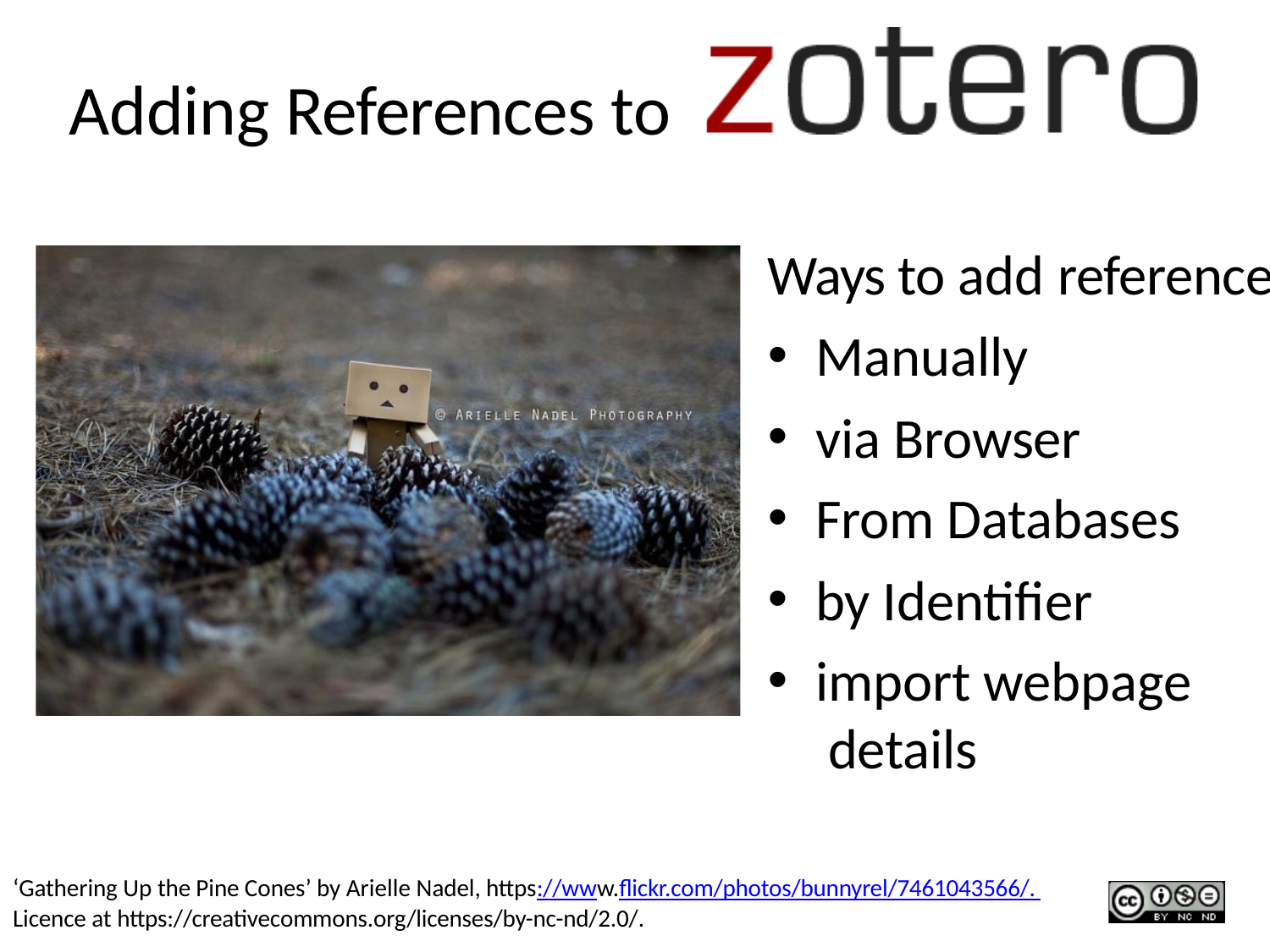

# Adding References to
Ways to add reference
Manually
via Browser
From Databases
by Identifier
import webpage  details

‘Gathering Up the Pine Cones’ by Arielle Nadel, https://www.flickr.com/photos/bunnyrel/7461043566/.  Licence at https://creativecommons.org/licenses/by-nc-nd/2.0/.